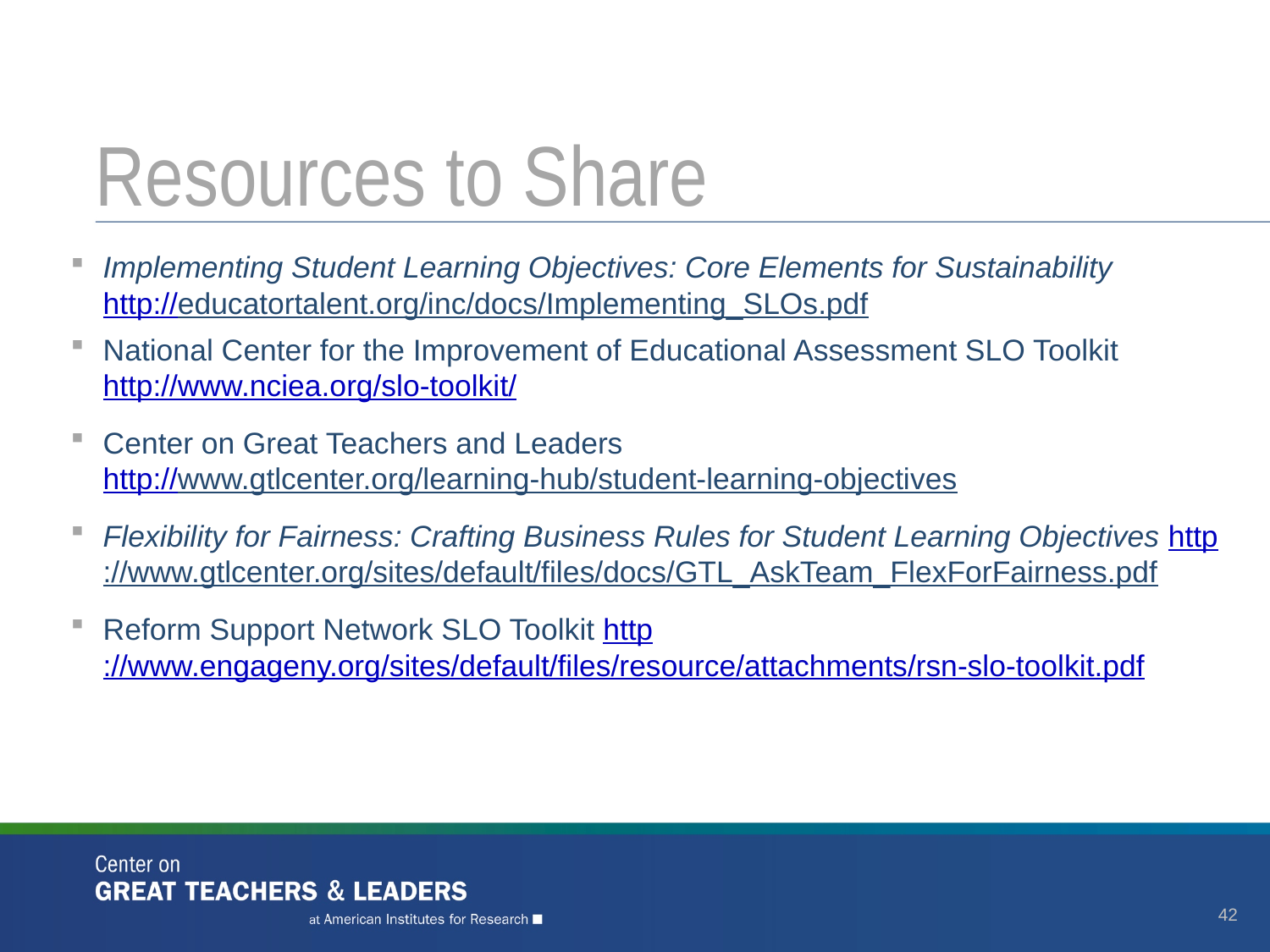

# Resources to Share
Implementing Student Learning Objectives: Core Elements for Sustainability
http://educatortalent.org/inc/docs/Implementing_SLOs.pdf
National Center for the Improvement of Educational Assessment SLO Toolkit
http://www.nciea.org/slo-toolkit/
Center on Great Teachers and Leaders
http://www.gtlcenter.org/learning-hub/student-learning-objectives
Flexibility for Fairness: Crafting Business Rules for Student Learning Objectives http://www.gtlcenter.org/sites/default/files/docs/GTL_AskTeam_FlexForFairness.pdf
Reform Support Network SLO Toolkit http://www.engageny.org/sites/default/files/resource/attachments/rsn-slo-toolkit.pdf

42